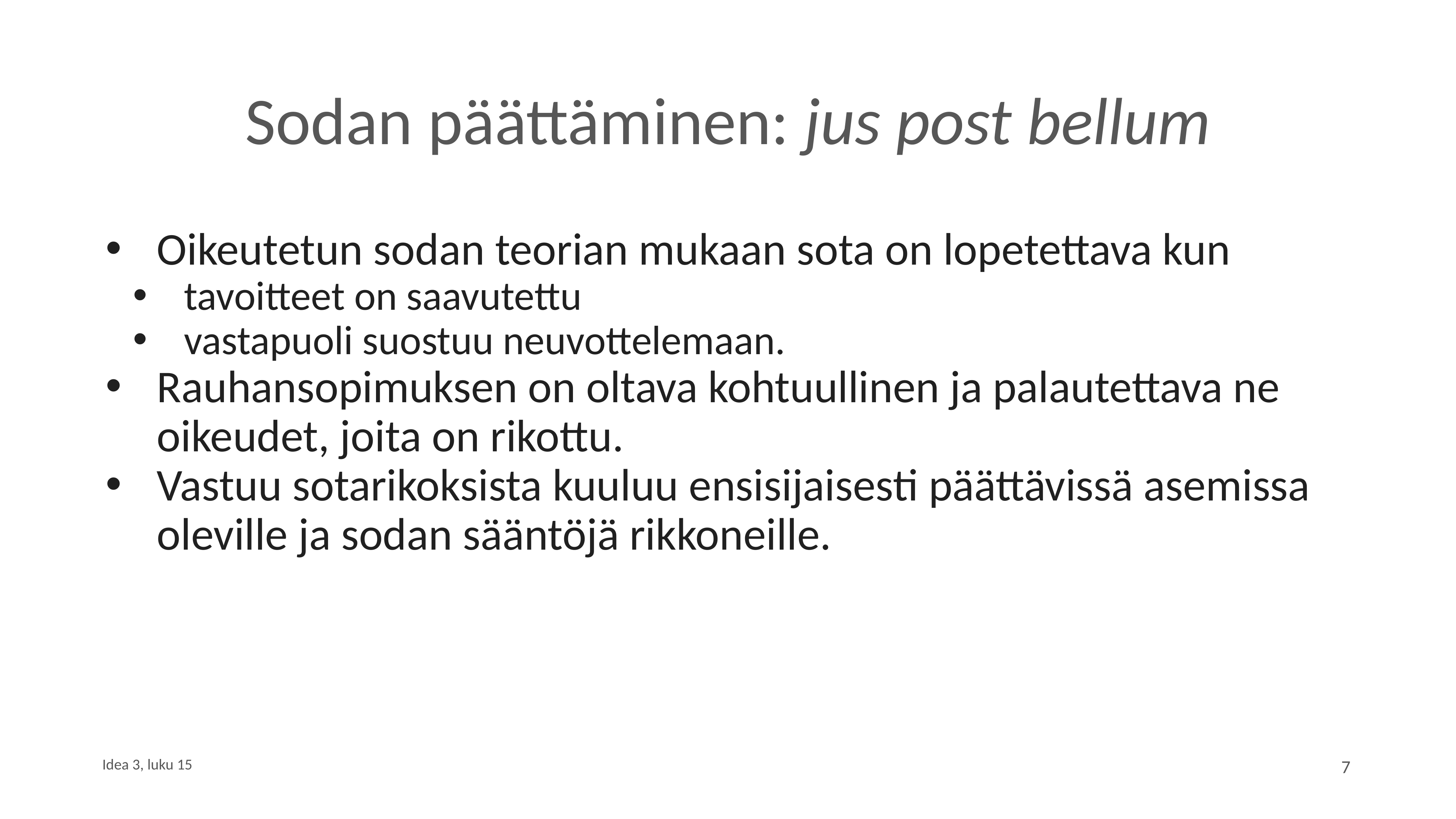

# Sodan päättäminen: jus post bellum
Oikeutetun sodan teorian mukaan sota on lopetettava kun
tavoitteet on saavutettu
vastapuoli suostuu neuvottelemaan.
Rauhansopimuksen on oltava kohtuullinen ja palautettava ne oikeudet, joita on rikottu.
Vastuu sotarikoksista kuuluu ensisijaisesti päättävissä asemissa oleville ja sodan sääntöjä rikkoneille.
Idea 3, luku 15
7